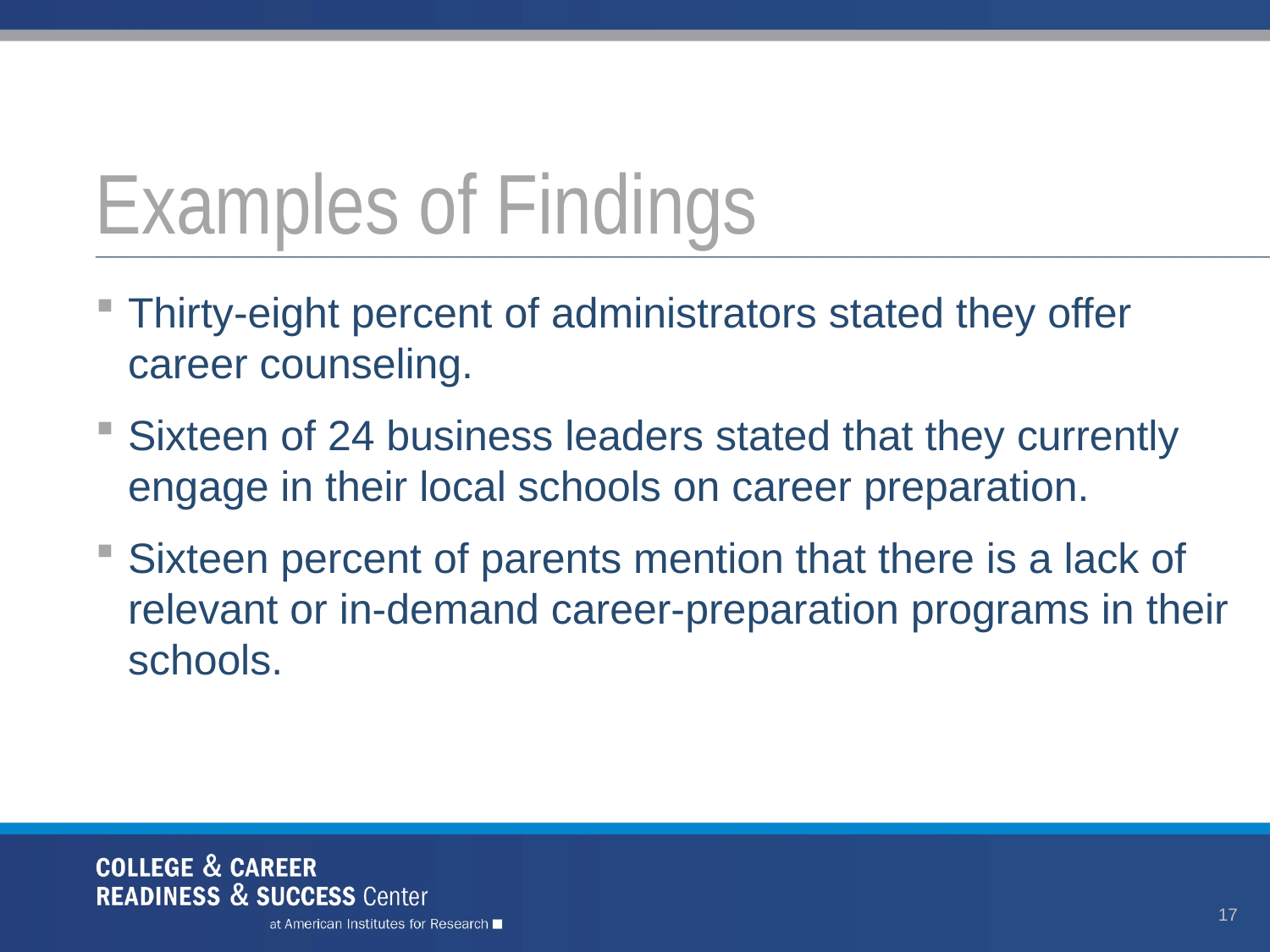

# Examples of Findings
Thirty-eight percent of administrators stated they offer career counseling.
Sixteen of 24 business leaders stated that they currently engage in their local schools on career preparation.
Sixteen percent of parents mention that there is a lack of relevant or in-demand career-preparation programs in their schools.
17